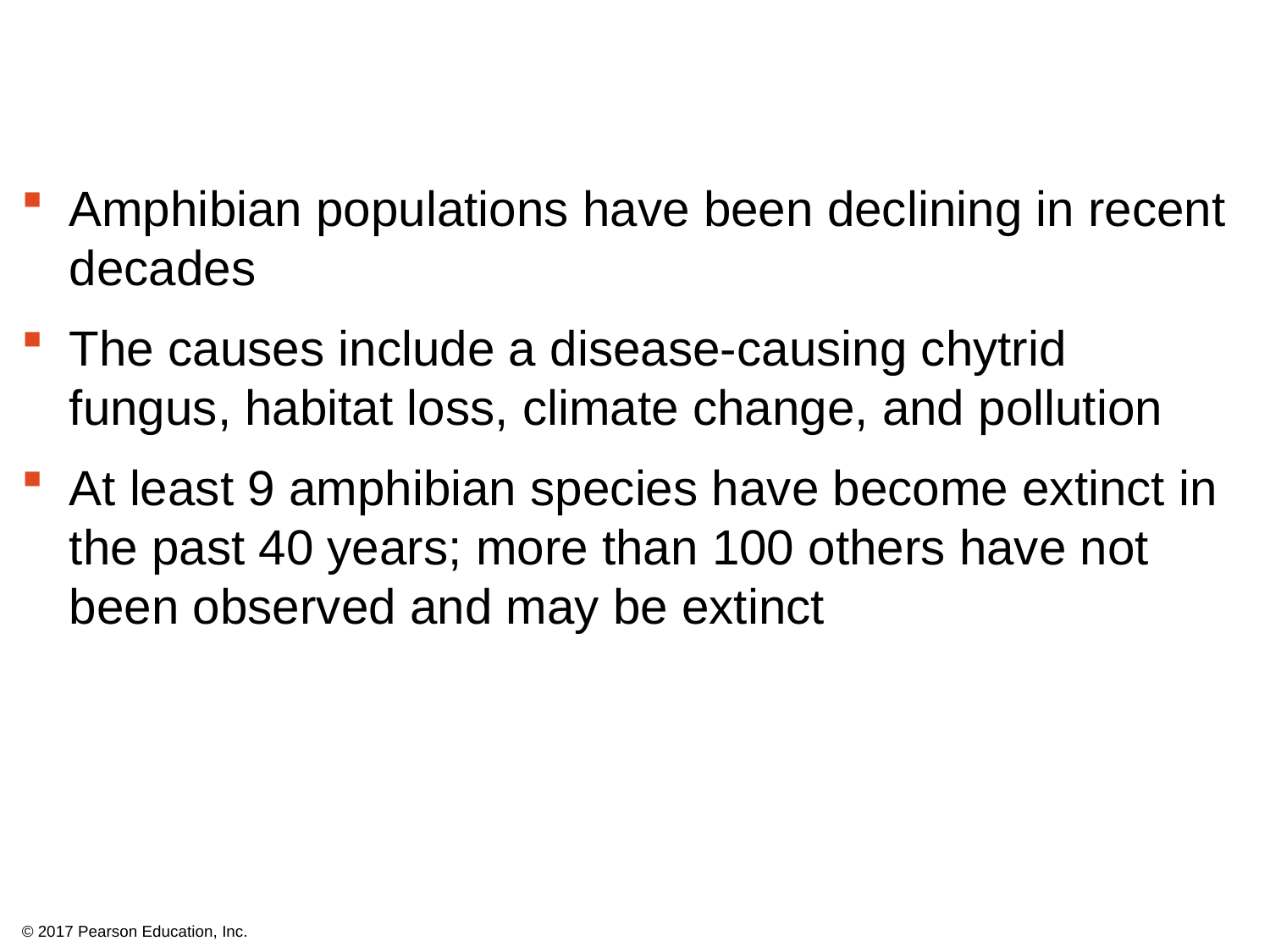

Amphibian populations have been declining in recent decades
The causes include a disease-causing chytrid fungus, habitat loss, climate change, and pollution
At least 9 amphibian species have become extinct in the past 40 years; more than 100 others have not been observed and may be extinct
© 2017 Pearson Education, Inc.